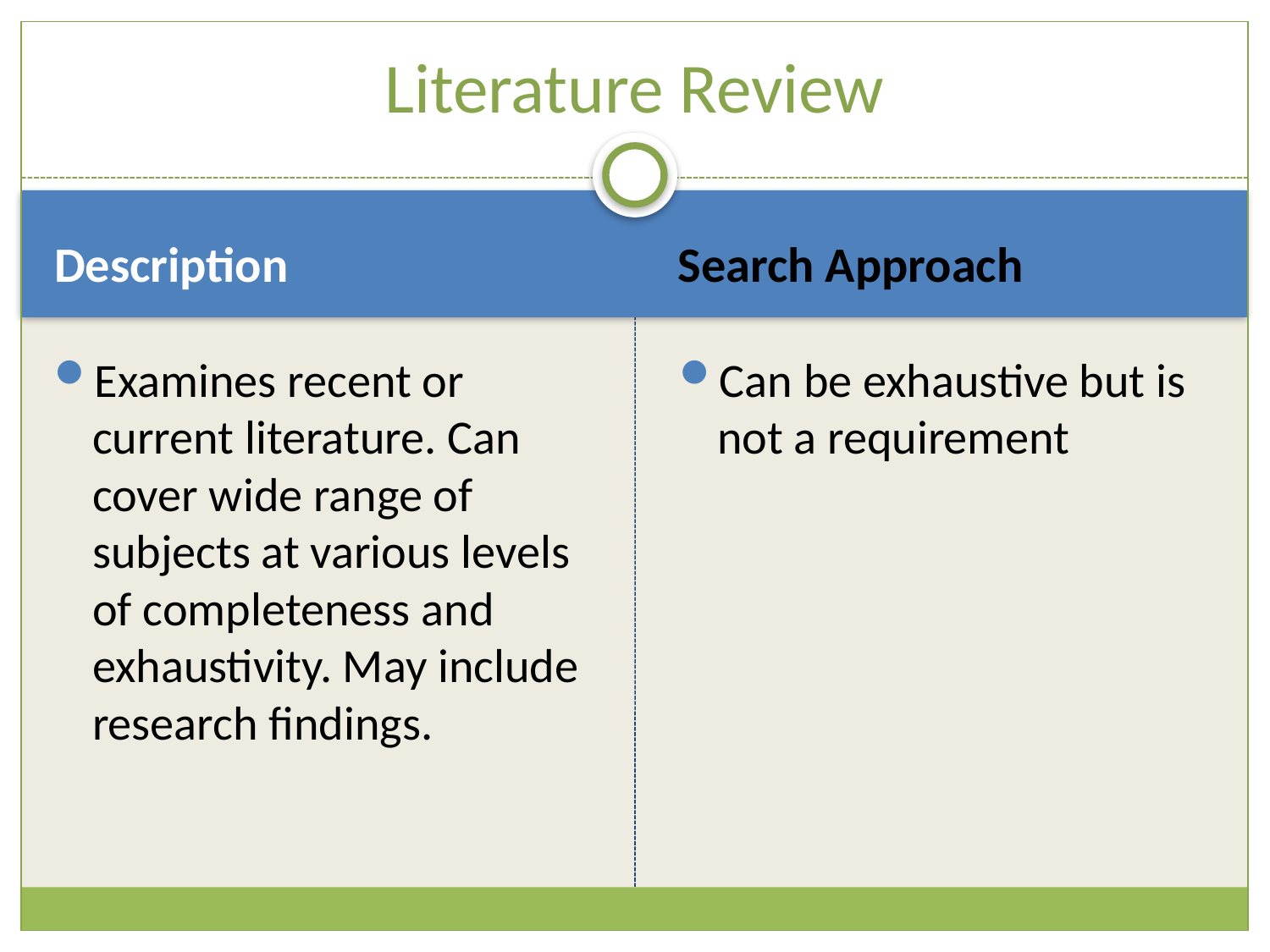

# Literature Review
Description
Search Approach
Examines recent or current literature. Can cover wide range of subjects at various levels of completeness and exhaustivity. May include research findings.
Can be exhaustive but is not a requirement